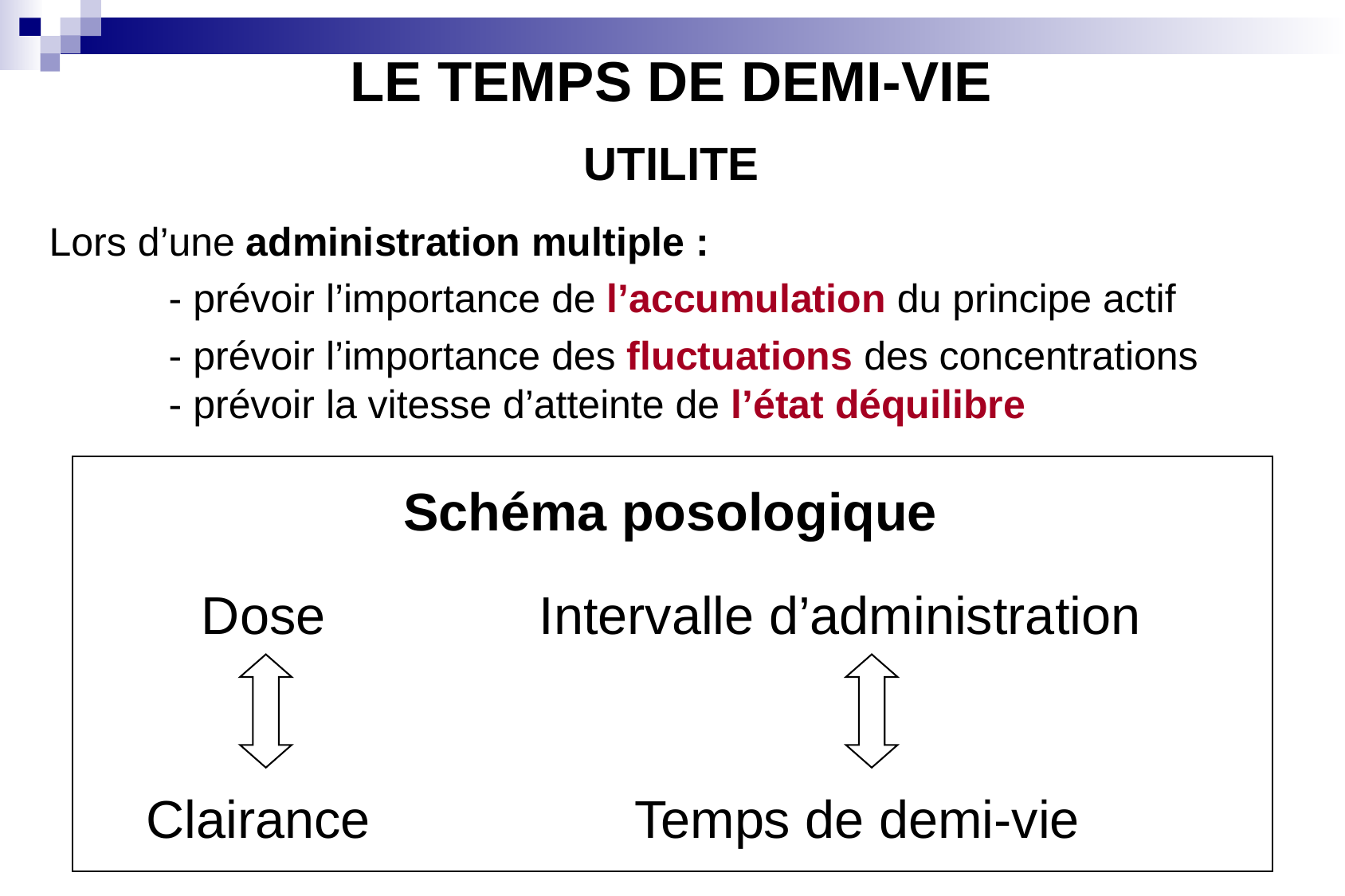

LE TEMPS DE DEMI-VIE
UTILITE
Lors d’une administration multiple :
	- prévoir l’importance de l’accumulation du principe actif
	- prévoir l’importance des fluctuations des concentrations
	- prévoir la vitesse d’atteinte de l’état déquilibre

Schéma posologique
Dose
Intervalle d’administration

Clairance
Temps de demi-vie